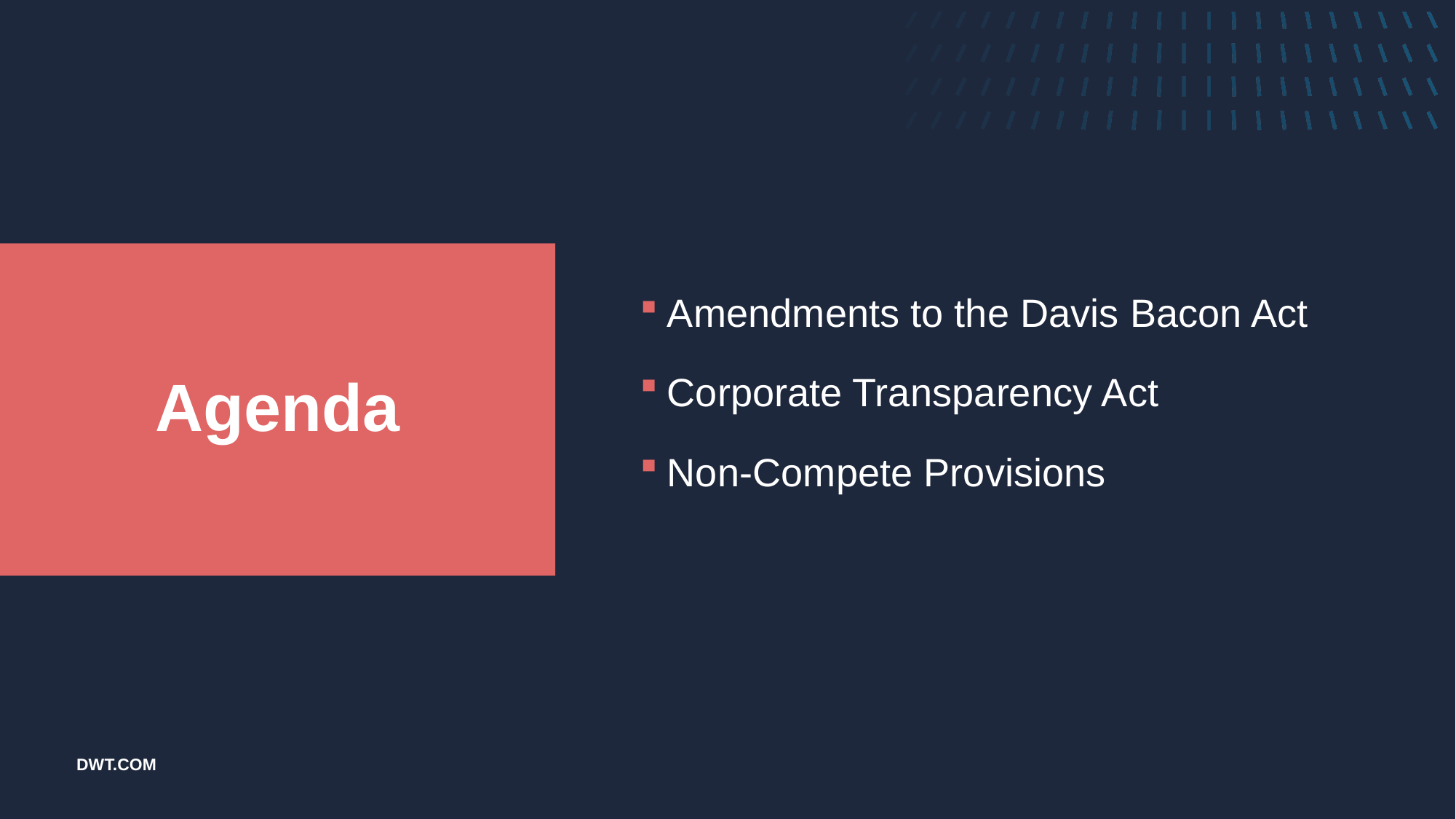

Agenda
Amendments to the Davis Bacon Act
Corporate Transparency Act
Non-Compete Provisions